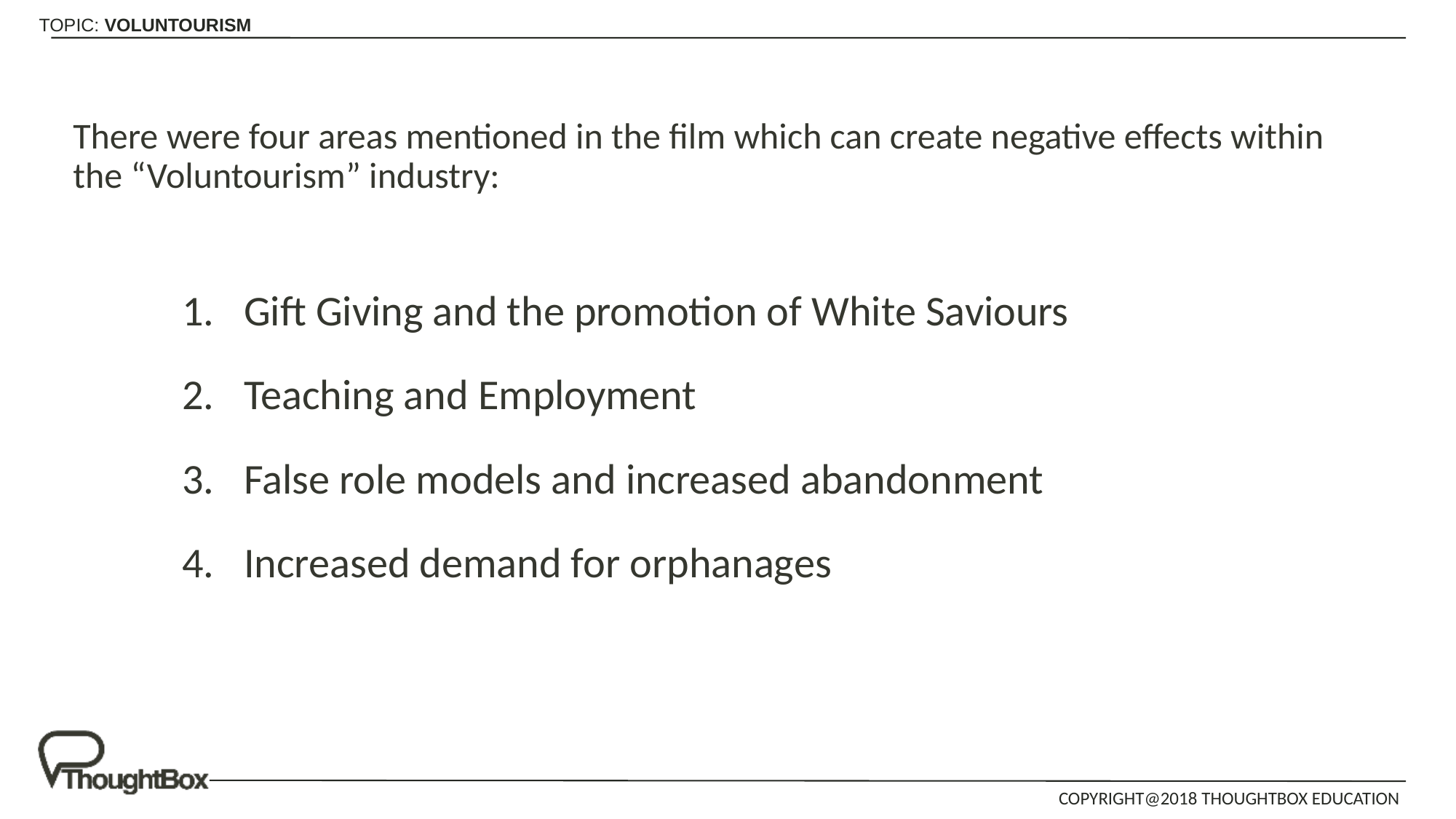

There were four areas mentioned in the film which can create negative effects within the “Voluntourism” industry:

Gift Giving and the promotion of White Saviours
Teaching and Employment
False role models and increased abandonment
Increased demand for orphanages